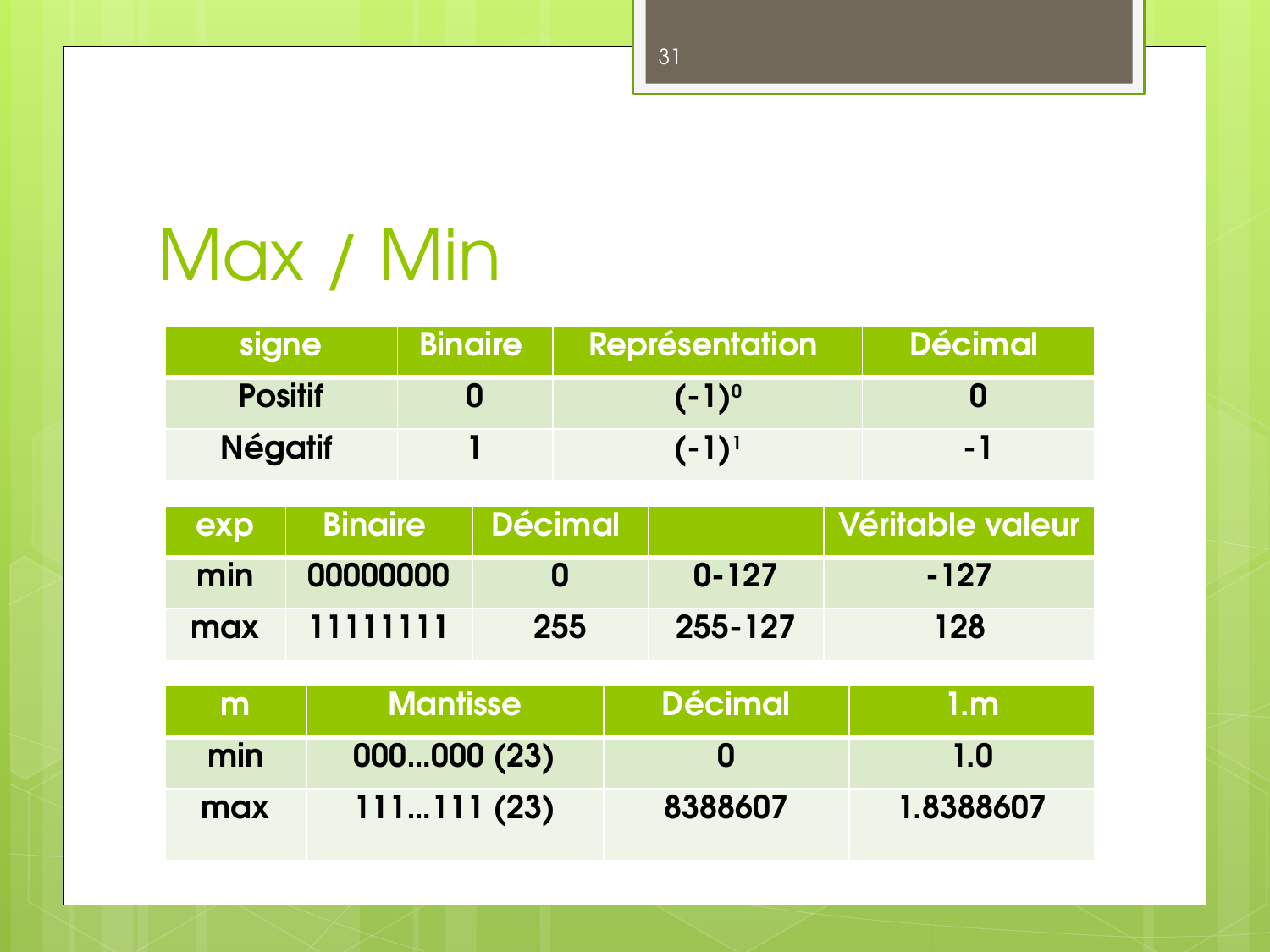

31
# Max / Min
| signe | Binaire | Représentation | Décimal |
| --- | --- | --- | --- |
| Positif | 0 | (-1)0 | 0 |
| Négatif | 1 | (-1)1 | -1 |
| exp | Binaire | Décimal |  | Véritable valeur |
| --- | --- | --- | --- | --- |
| min | 00000000 | 0 | 0-127 | -127 |
| max | 11111111 | 255 | 255-127 | 128 |
| m | Mantisse | Décimal | 1.m |
| --- | --- | --- | --- |
| min | 000…000 (23) | 0 | 1.0 |
| max | 111…111 (23) | 8388607 | 1.8388607 |